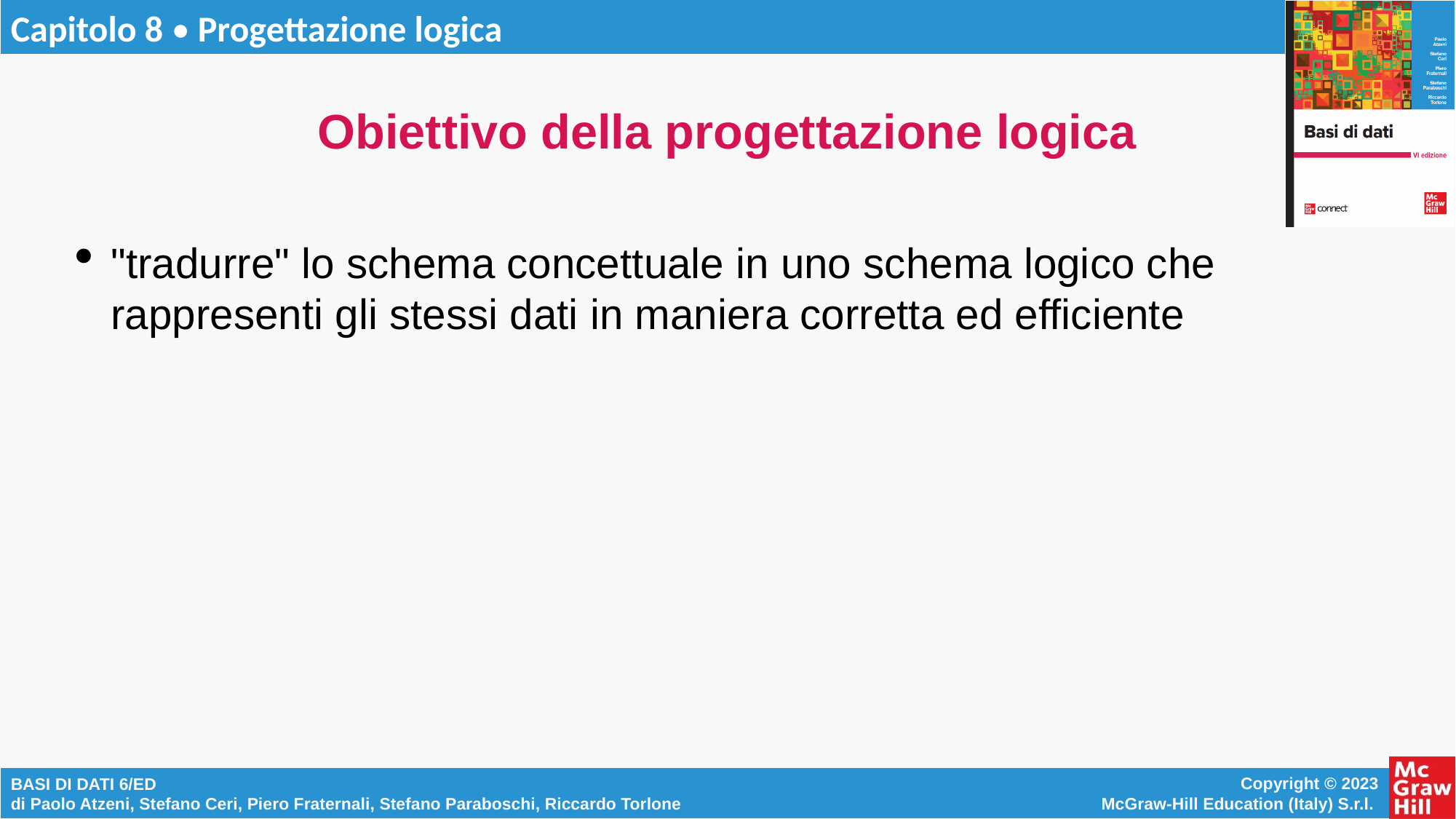

# Obiettivo della progettazione logica
"tradurre" lo schema concettuale in uno schema logico che rappresenti gli stessi dati in maniera corretta ed efficiente